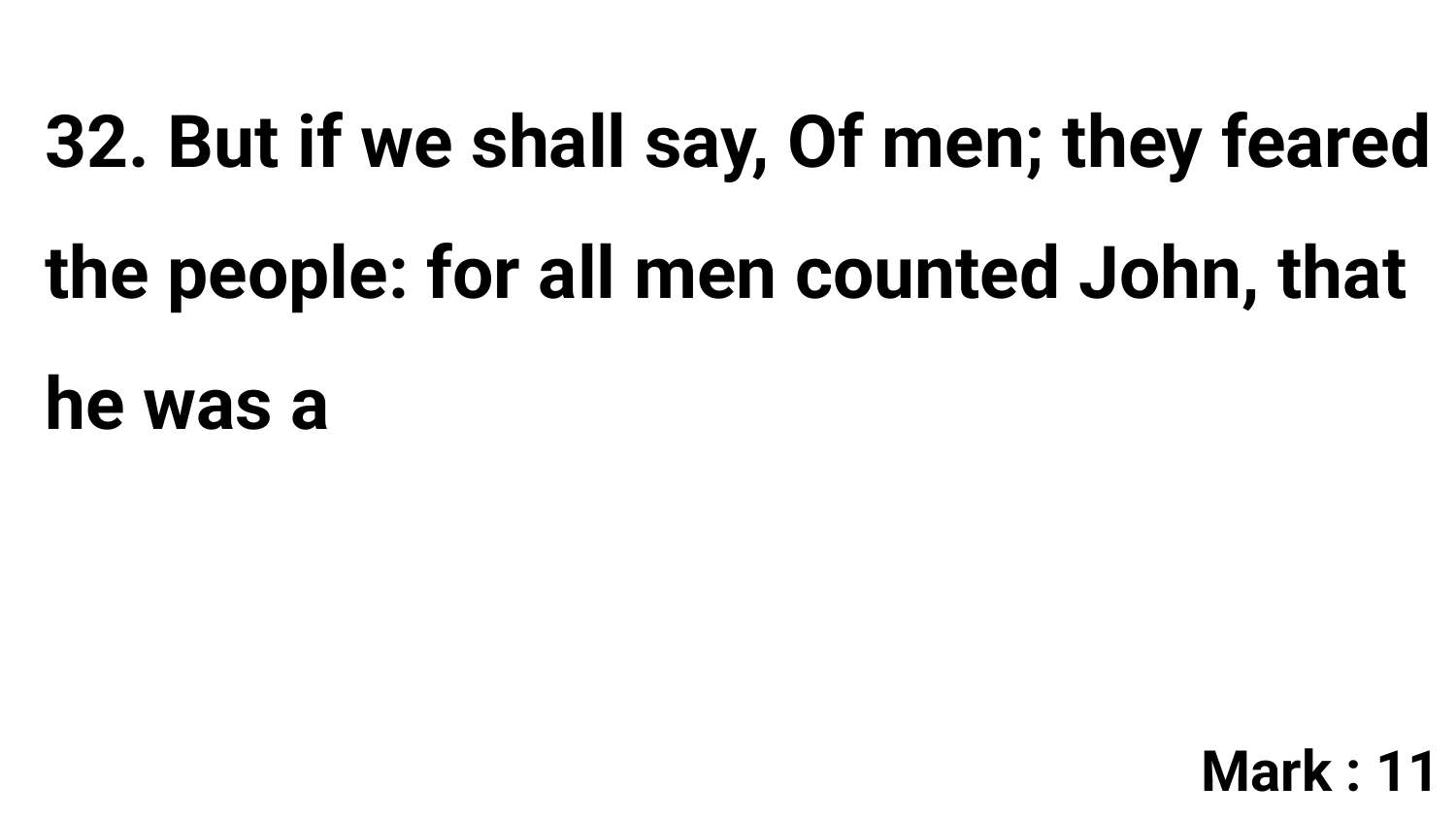

32. But if we shall say, Of men; they feared the people: for all men counted John, that he was a
Mark : 11